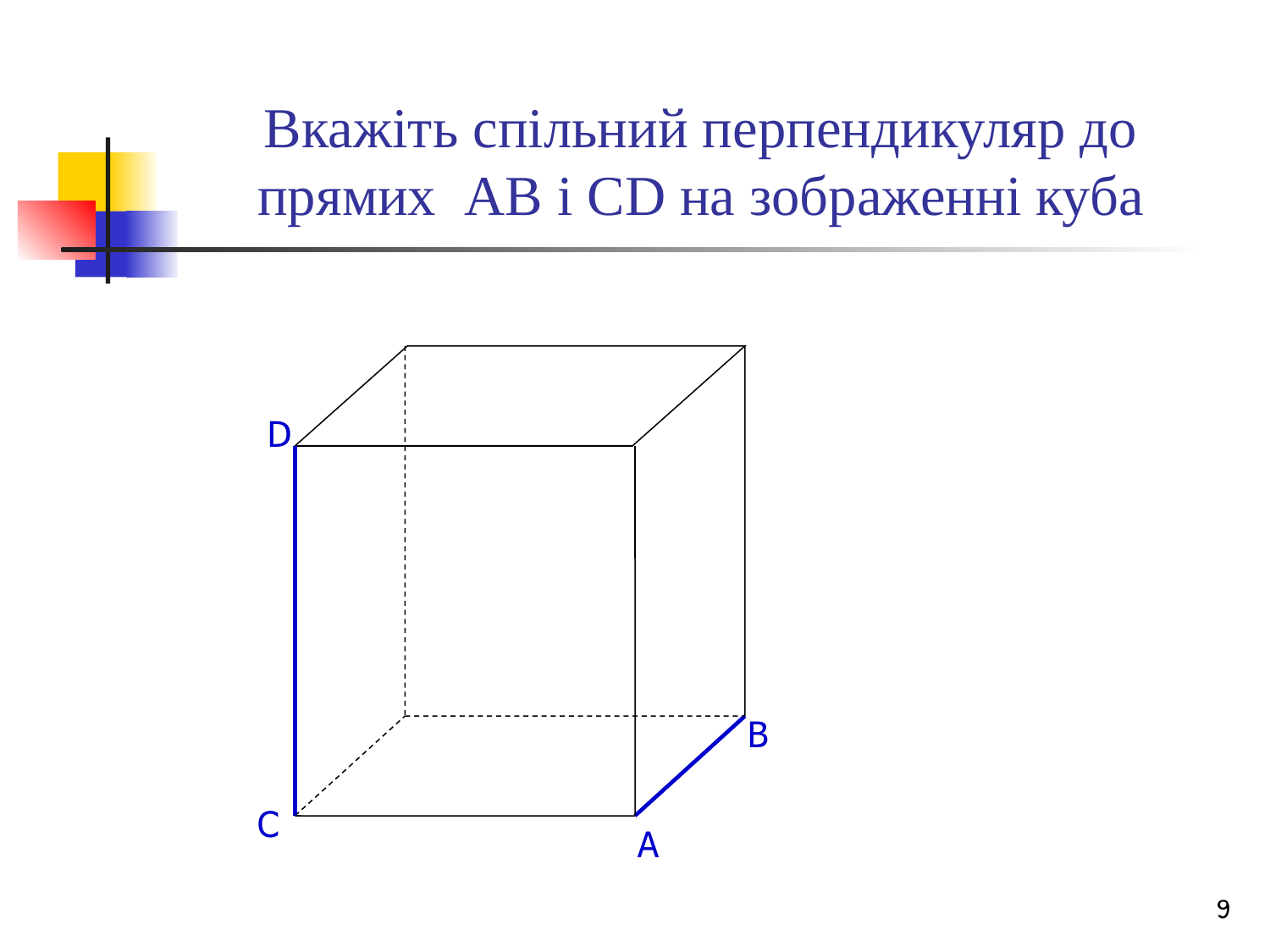

# Вкажіть спільний перпендикуляр до прямих  АВ і СD на зображенні куба

D

B

C

A
9